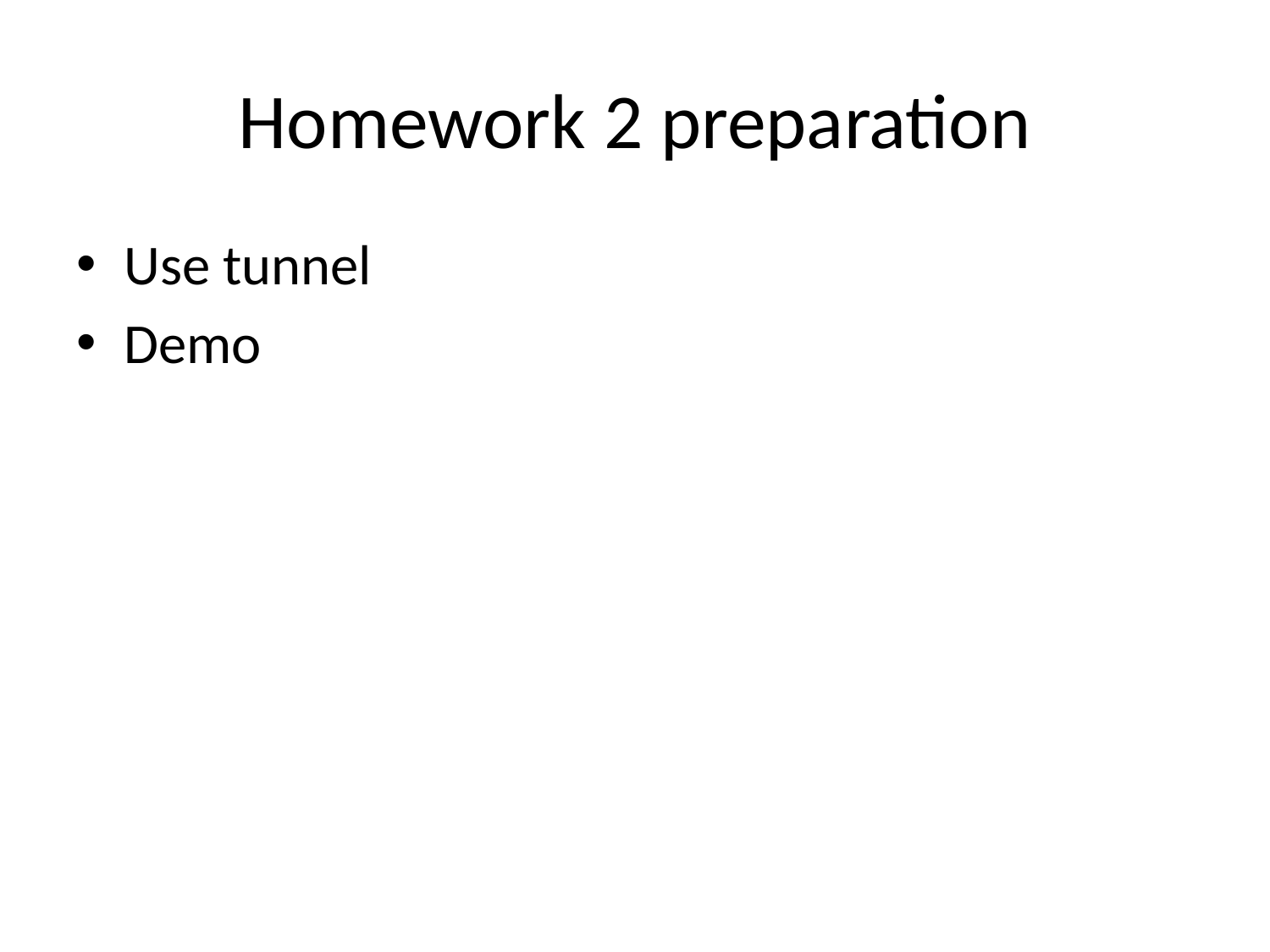

# Homework 2 preparation
Use tunnel
Demo